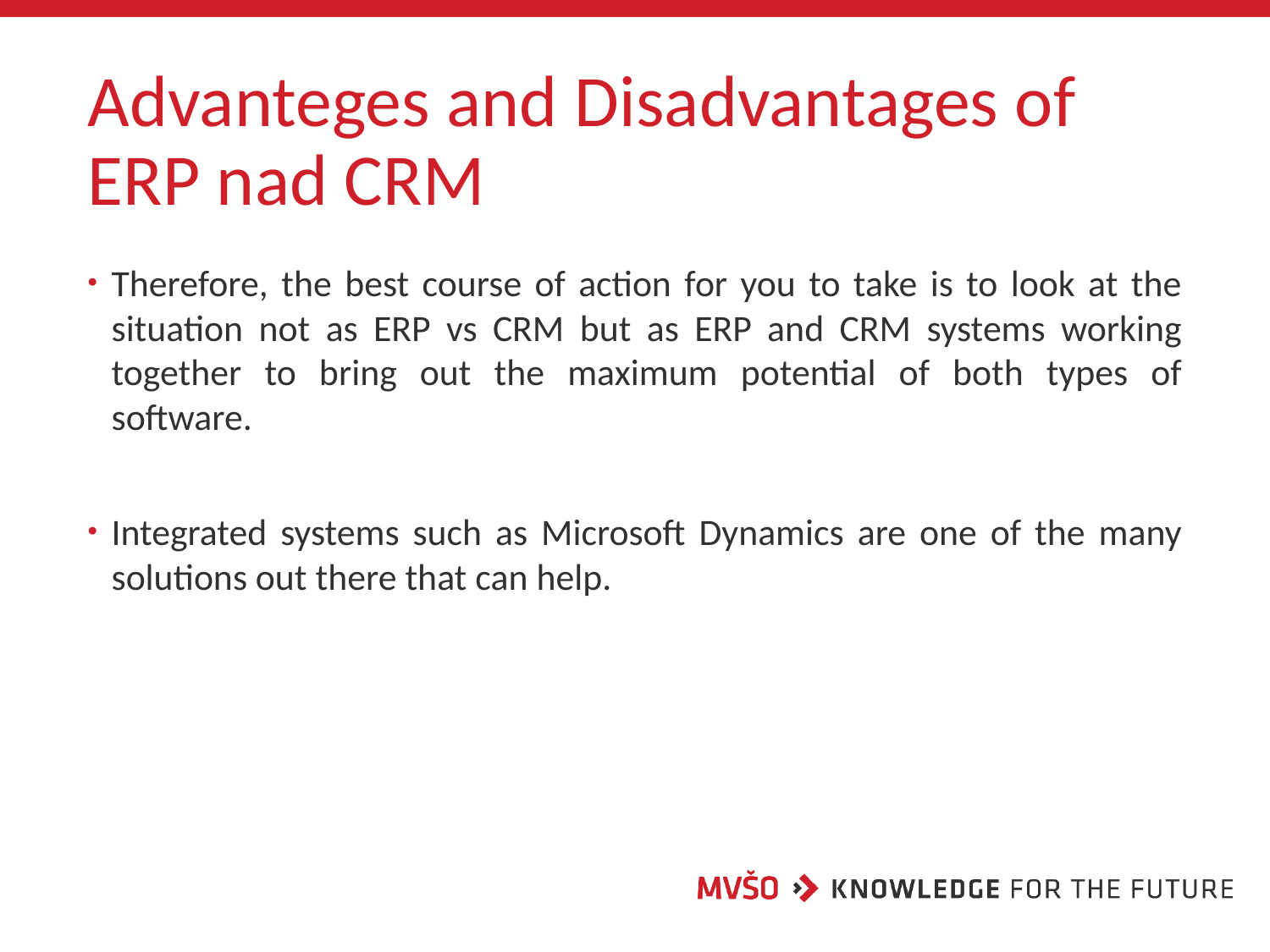

# Advanteges and Disadvantages of ERP nad CRM
Therefore, the best course of action for you to take is to look at the situation not as ERP vs CRM but as ERP and CRM systems working together to bring out the maximum potential of both types of software.

Integrated systems such as Microsoft Dynamics are one of the many solutions out there that can help.